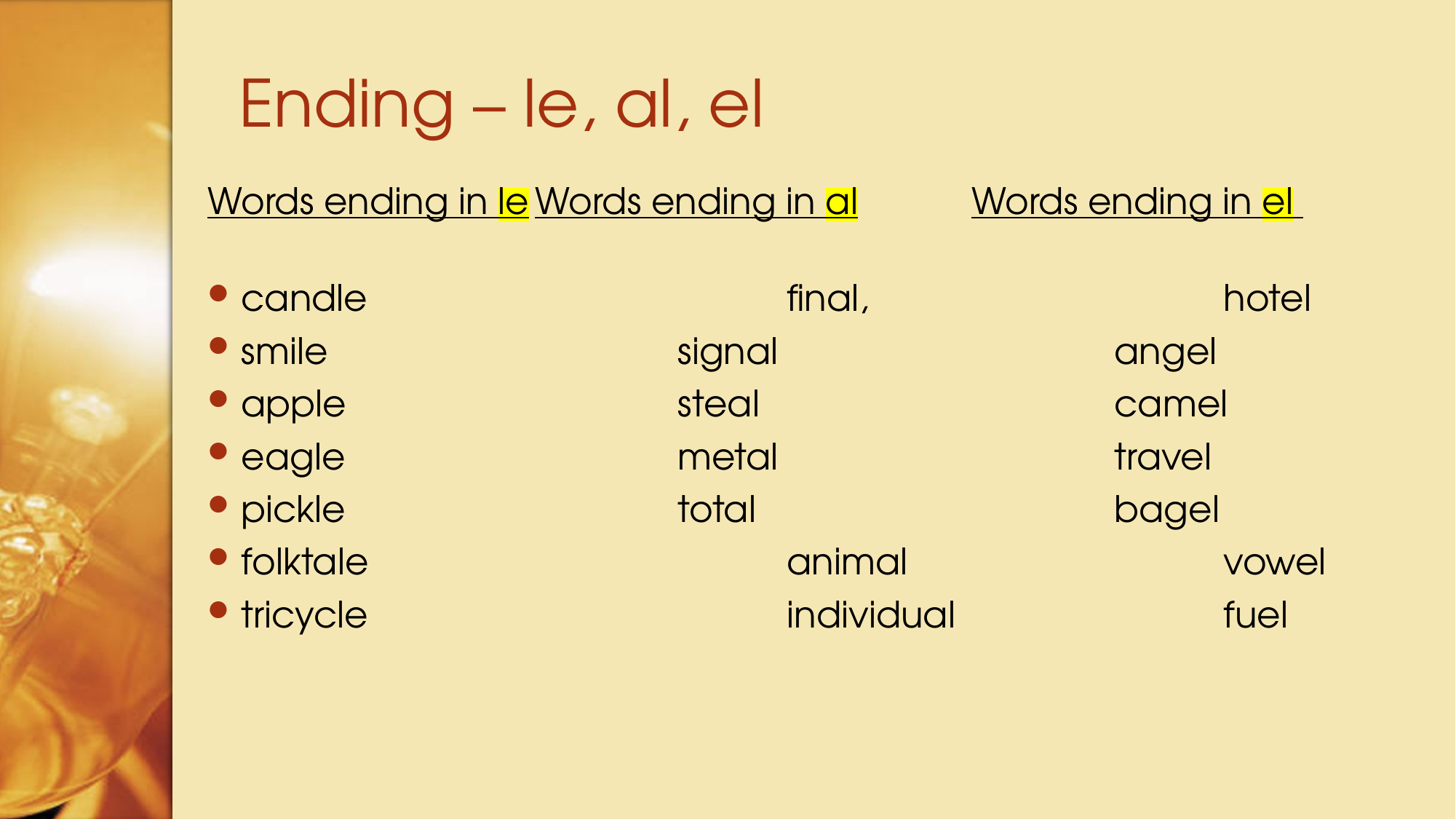

# Ending – le, al, el
Words ending in le	Words ending in al	 	Words ending in el
candle				final, 				hotel
smile				signal				angel
apple				steal				camel
eagle				metal				travel
pickle				total				bagel
folktale				animal			vowel
tricycle				individual			fuel